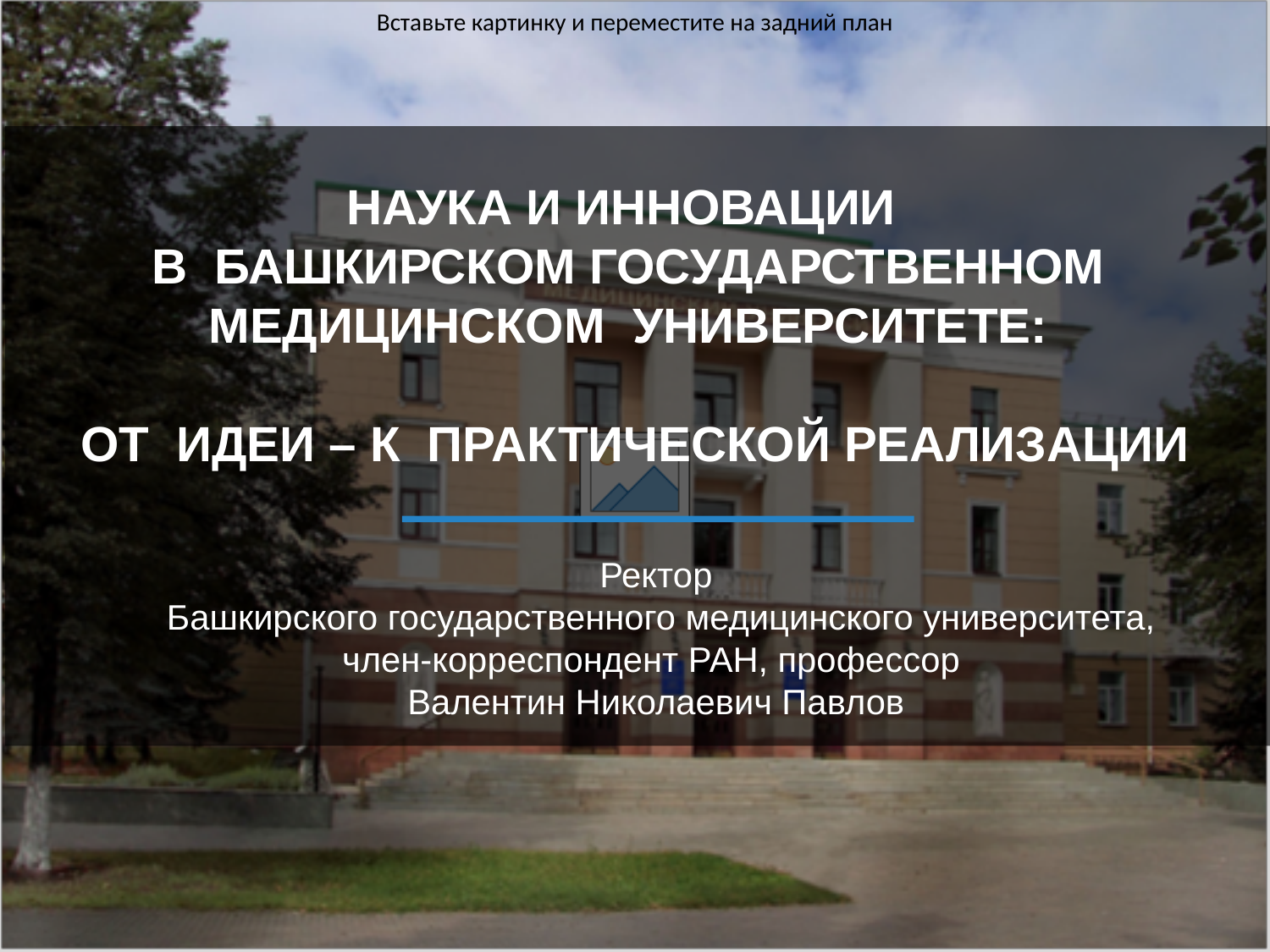

# НАУКА И ИННОВАЦИИ В  БАШКИРСКОМ ГОСУДАРСТВЕННОМ МЕДИЦИНСКОМ  УНИВЕРСИТЕТЕ: ОТ  ИДЕИ – К  ПРАКТИЧЕСКОЙ РЕАЛИЗАЦИИ

Ректор
Башкирского государственного медицинского университета,
член-корреспондент РАН, профессор
Валентин Николаевич Павлов